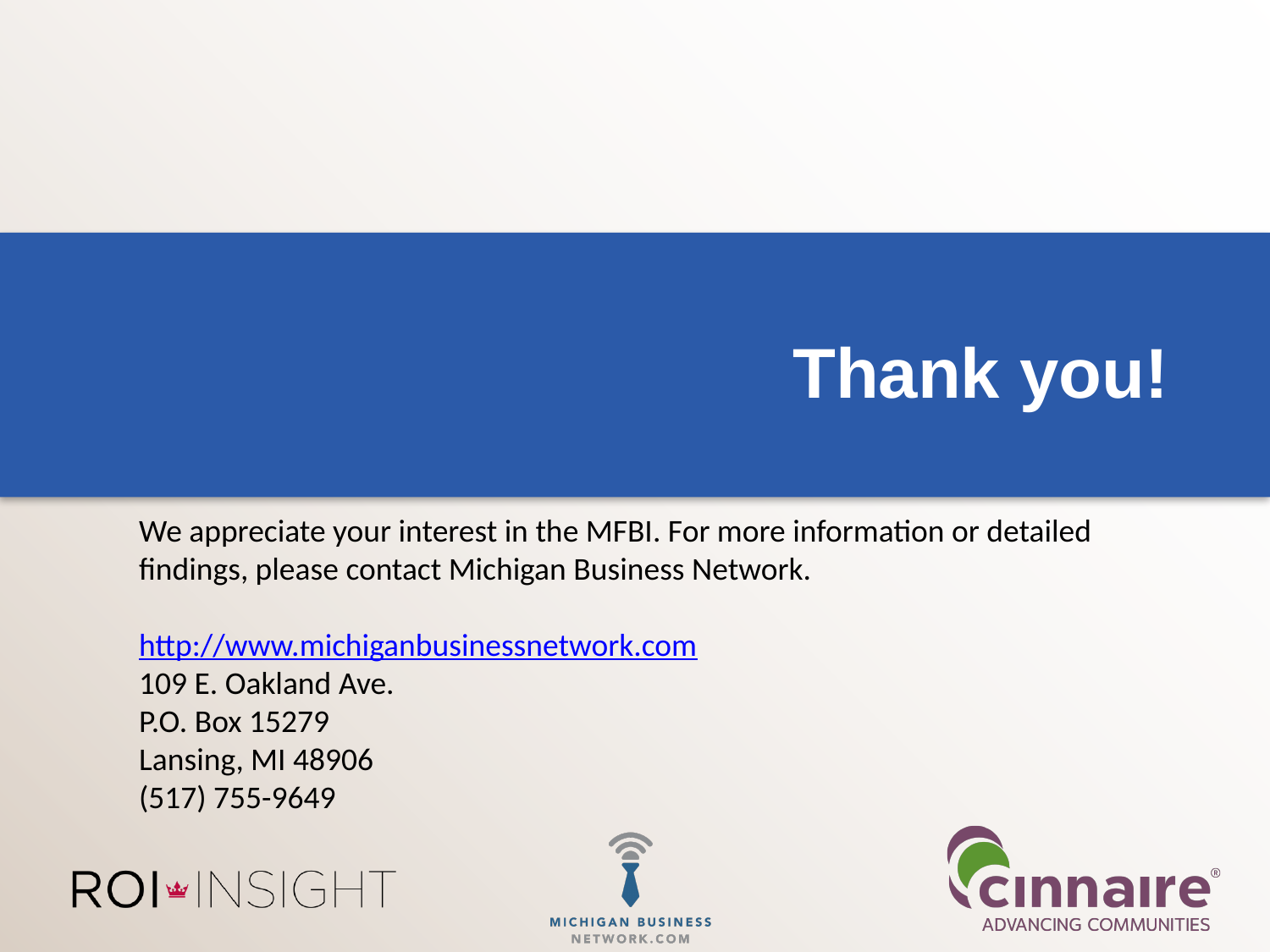

# Thank you!
We appreciate your interest in the MFBI. For more information or detailed findings, please contact Michigan Business Network.

http://www.michiganbusinessnetwork.com
109 E. Oakland Ave.
P.O. Box 15279
Lansing, MI 48906
(517) 755-9649